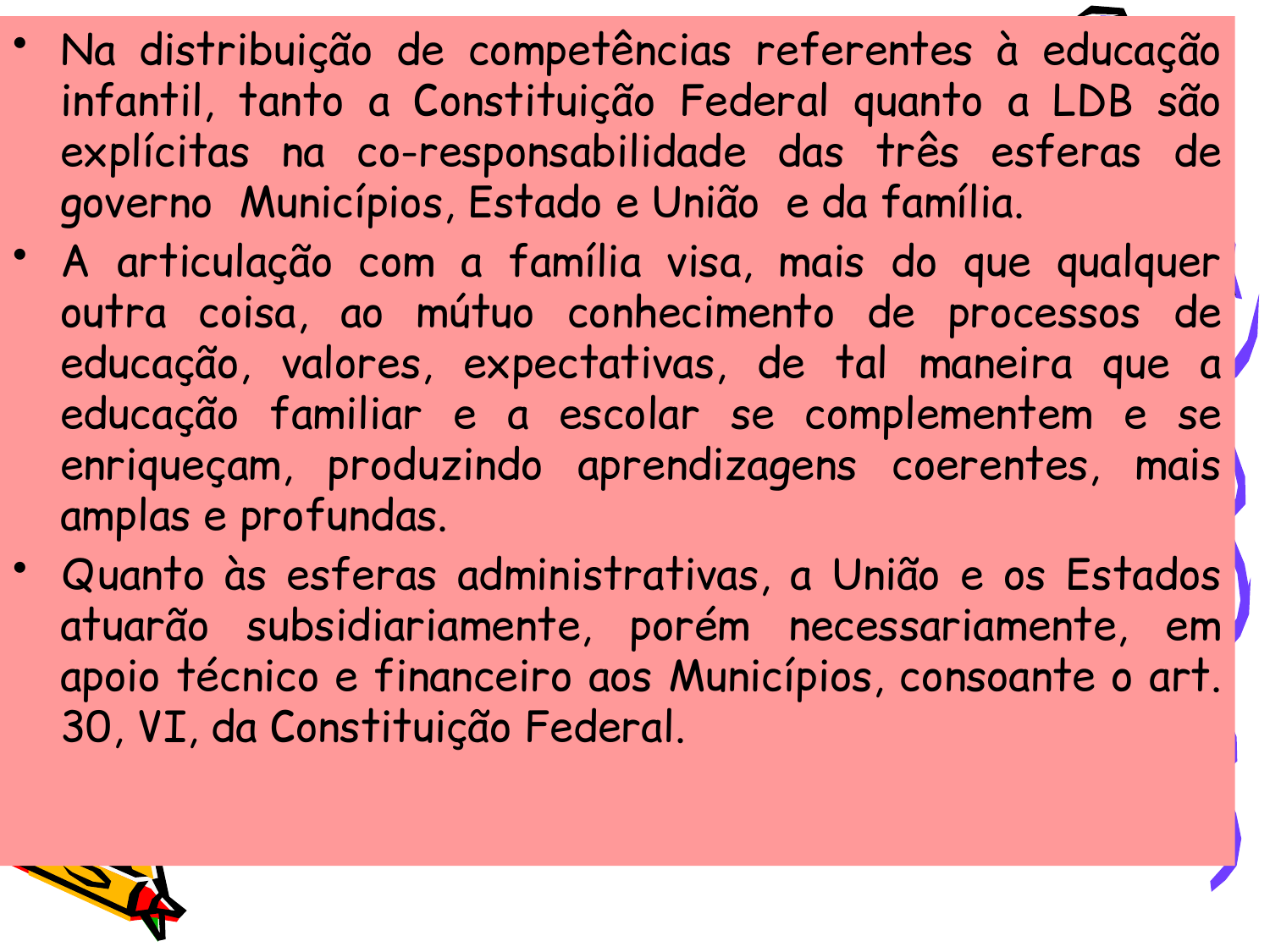

Na distribuição de competências referentes à educação infantil, tanto a Constituição Federal quanto a LDB são explícitas na co-responsabilidade das três esferas de governo  Municípios, Estado e União  e da família.
A articulação com a família visa, mais do que qualquer outra coisa, ao mútuo conhecimento de processos de educação, valores, expectativas, de tal maneira que a educação familiar e a escolar se complementem e se enriqueçam, produzindo aprendizagens coerentes, mais amplas e profundas.
Quanto às esferas administrativas, a União e os Estados atuarão subsidiariamente, porém necessariamente, em apoio técnico e financeiro aos Municípios, consoante o art. 30, VI, da Constituição Federal.